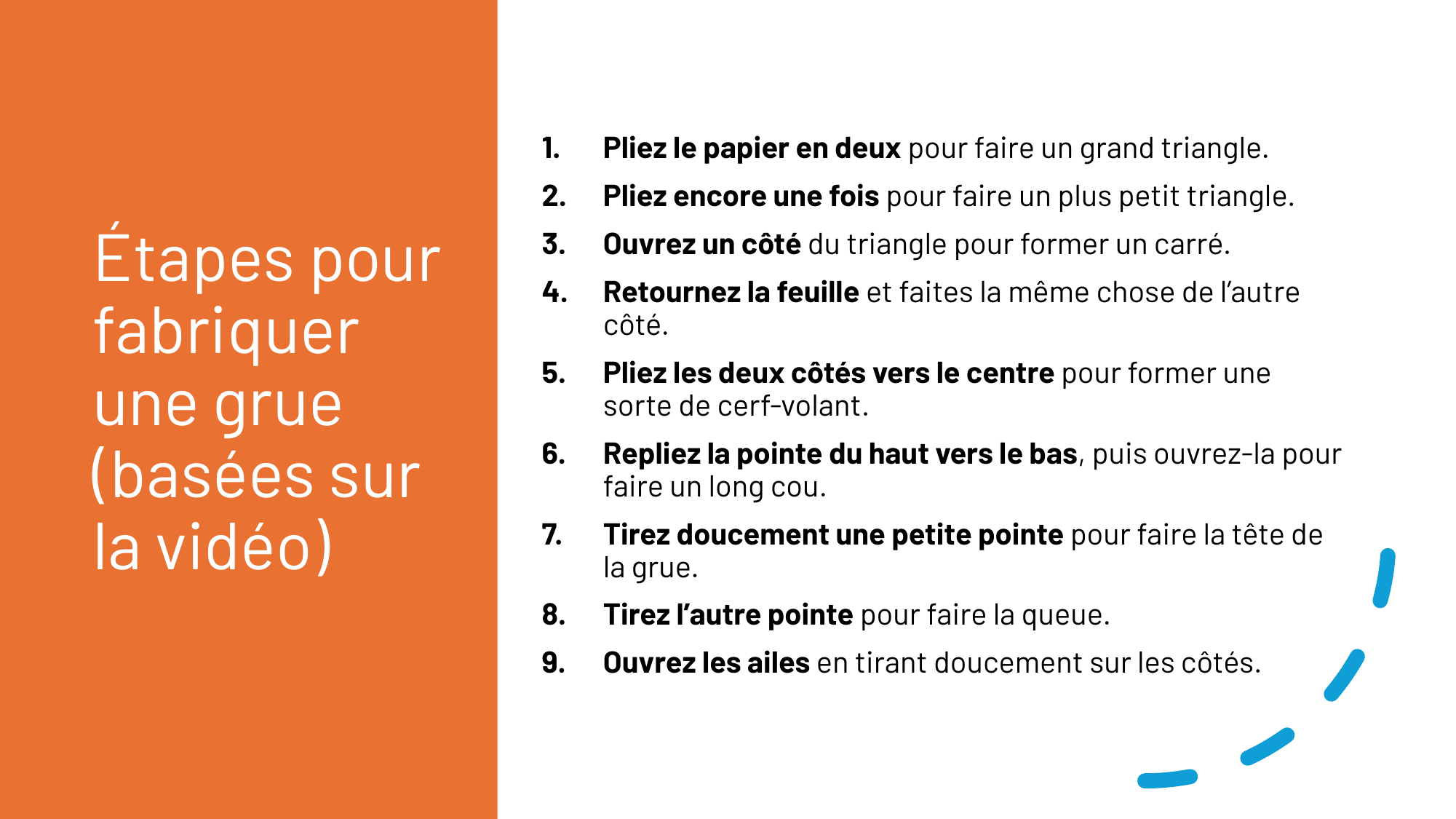

# Étapes pour fabriquer une grue (basées sur la vidéo)

Pliez le papier en deux pour faire un grand triangle.
Pliez encore une fois pour faire un plus petit triangle.
Ouvrez un côté du triangle pour former un carré.
Retournez la feuille et faites la même chose de l’autre côté.
Pliez les deux côtés vers le centre pour former une sorte de cerf-volant.
Repliez la pointe du haut vers le bas, puis ouvrez-la pour faire un long cou.
Tirez doucement une petite pointe pour faire la tête de la grue.
Tirez l’autre pointe pour faire la queue.
Ouvrez les ailes en tirant doucement sur les côtés.